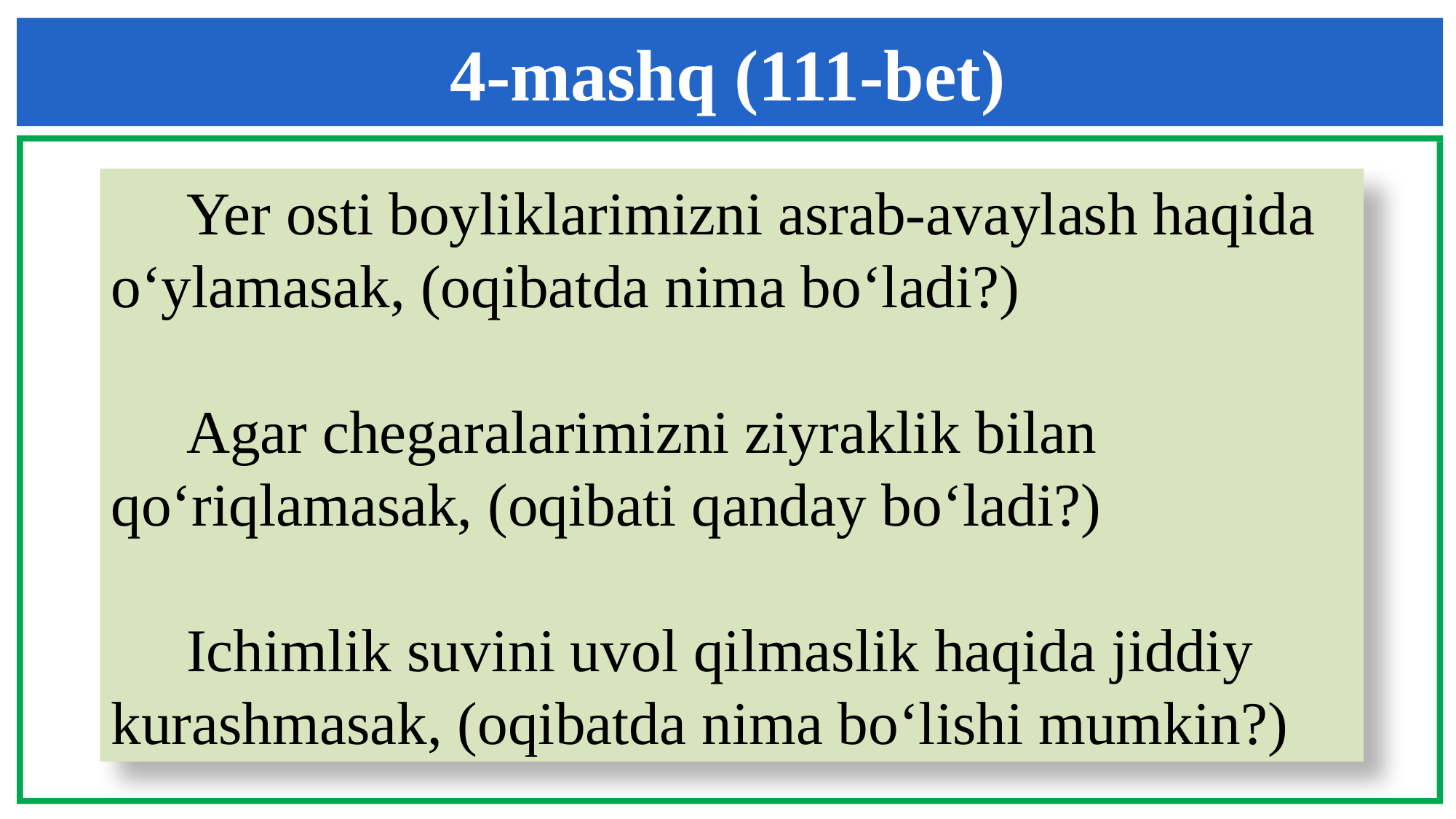

4-mashq (111-bet)
     Yer osti boyliklarimizni asrab-avaylash haqida o‘ylamasak, (oqibatda nima bo‘ladi?)

     Agar chegaralarimizni ziyraklik bilan qo‘riqlamasak, (oqibati qanday bo‘ladi?)

     Ichimlik suvini uvol qilmaslik haqida jiddiy kurashmasak, (oqibatda nima bo‘lishi mumkin?)